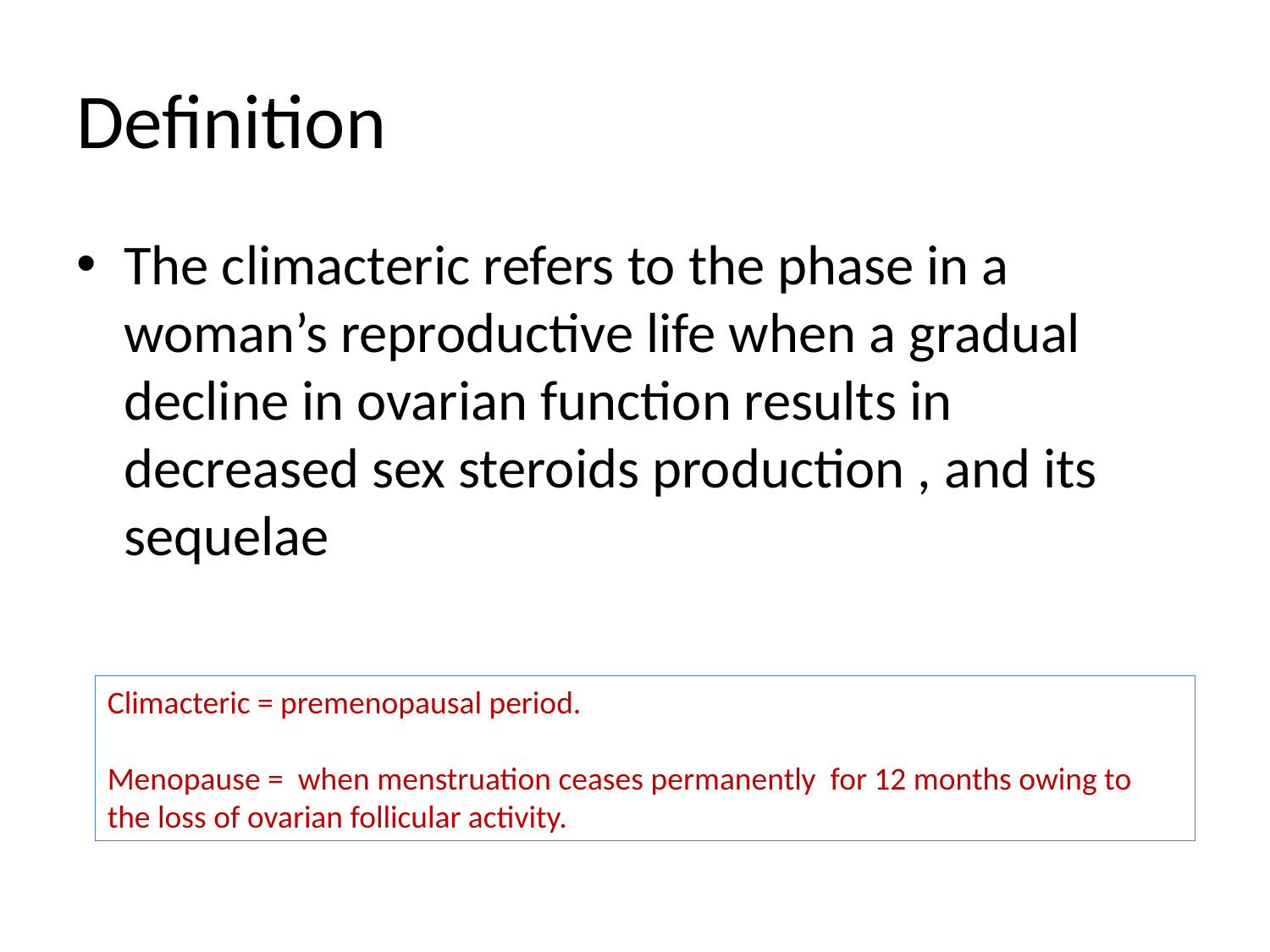

# Definition
The climacteric refers to the phase in a woman’s reproductive life when a gradual decline in ovarian function results in decreased sex steroids production , and its sequelae
Climacteric = premenopausal period.

Menopause =  when menstruation ceases permanently  for 12 months owing to the loss of ovarian follicular activity.